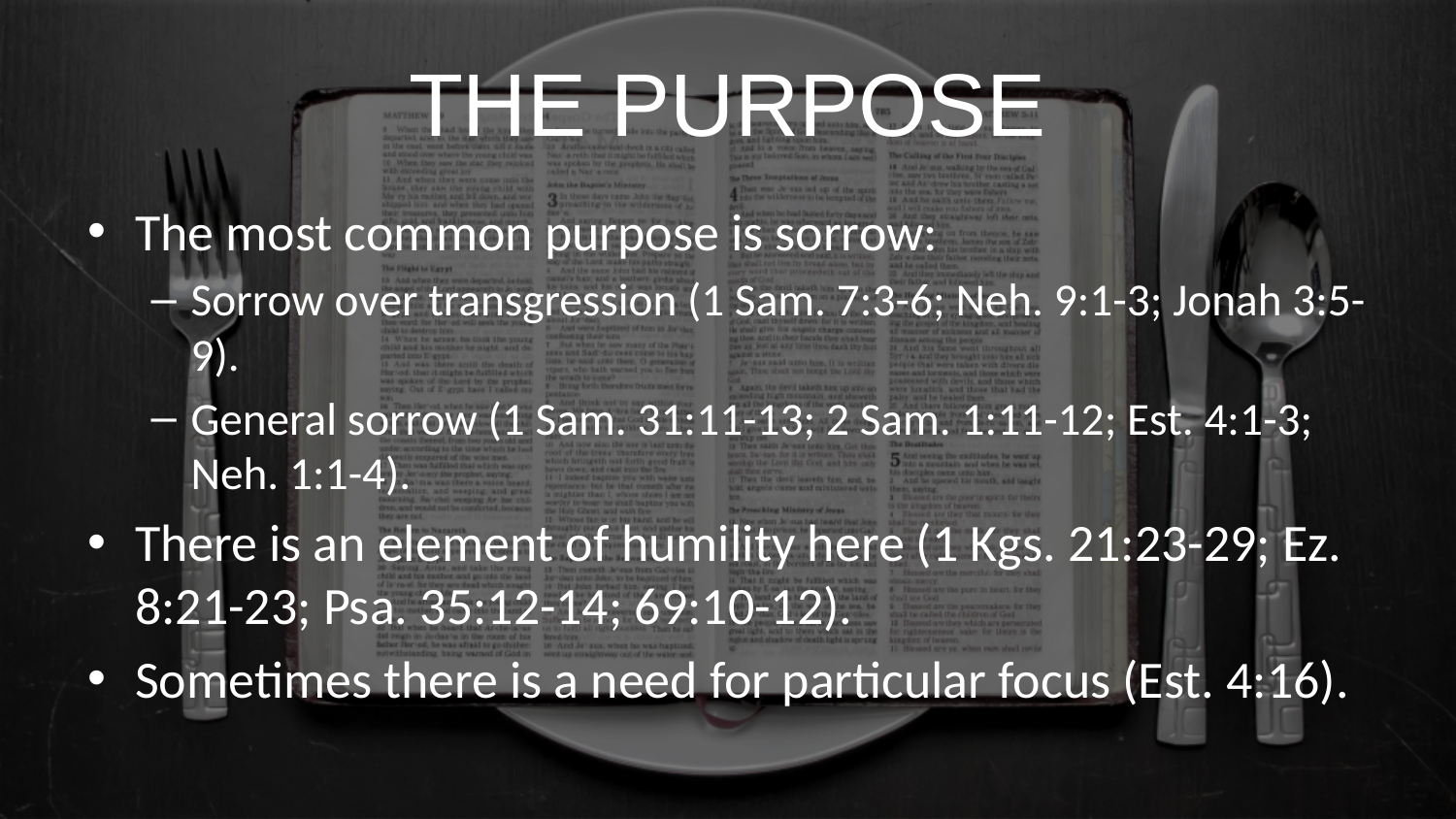

# The Purpose
The most common purpose is sorrow:
Sorrow over transgression (1 Sam. 7:3-6; Neh. 9:1-3; Jonah 3:5-9).
General sorrow (1 Sam. 31:11-13; 2 Sam. 1:11-12; Est. 4:1-3; Neh. 1:1-4).
There is an element of humility here (1 Kgs. 21:23-29; Ez. 8:21-23; Psa. 35:12-14; 69:10-12).
Sometimes there is a need for particular focus (Est. 4:16).